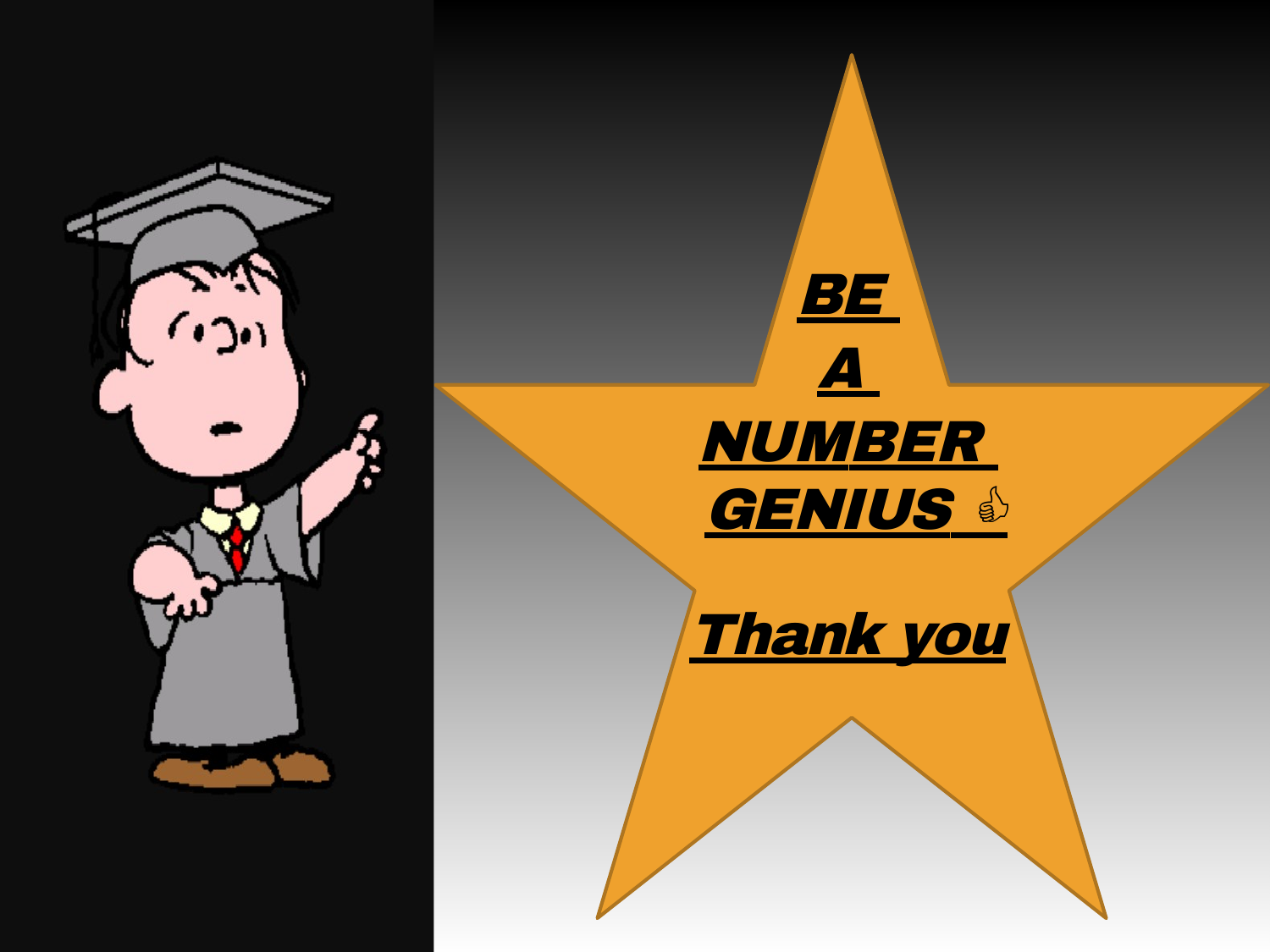

BE
A
NUMBER  GENIUS 👍
Thank you